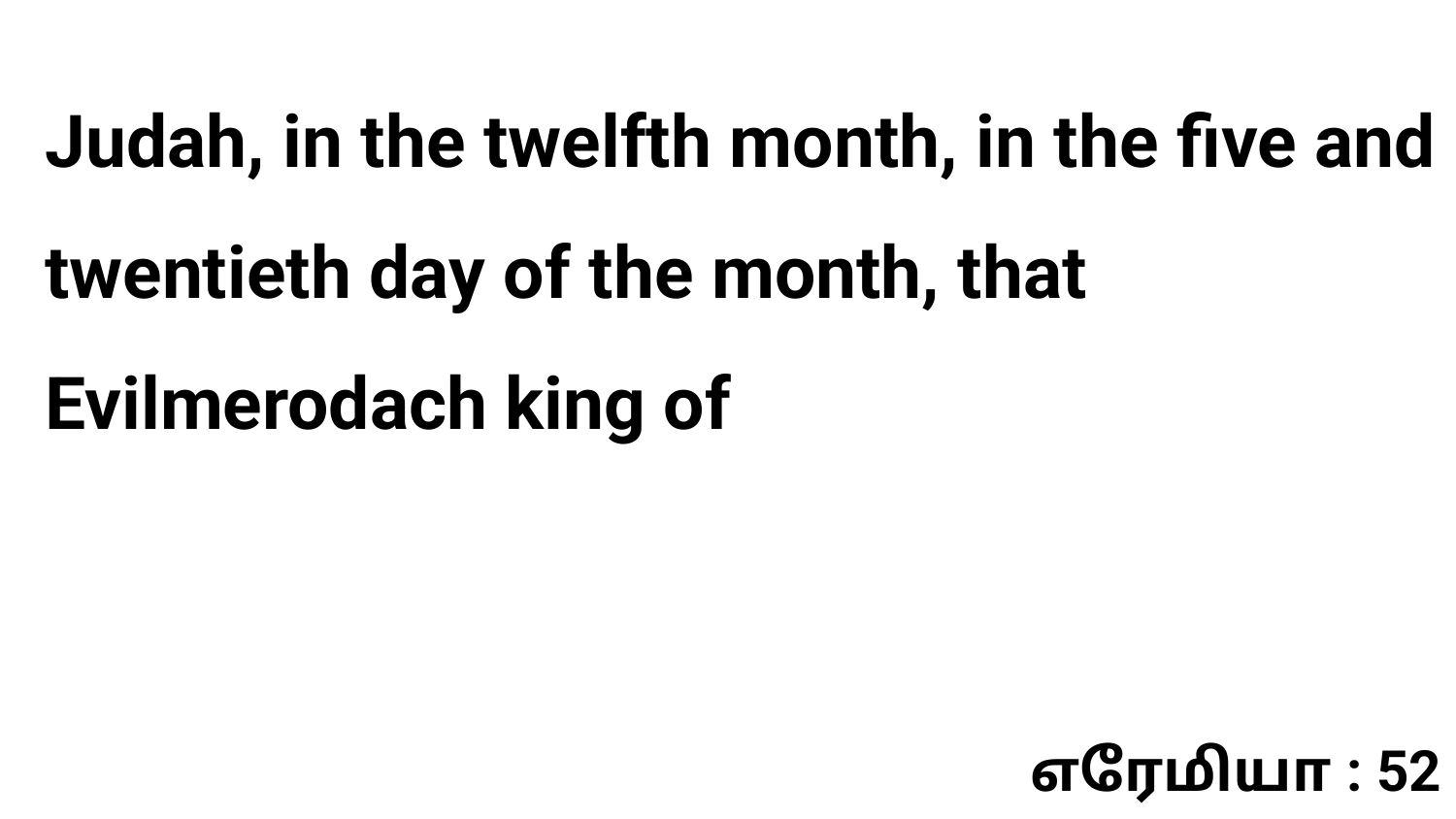

Judah, in the twelfth month, in the five and twentieth day of the month, that Evilmerodach king of
எரேமியா : 52